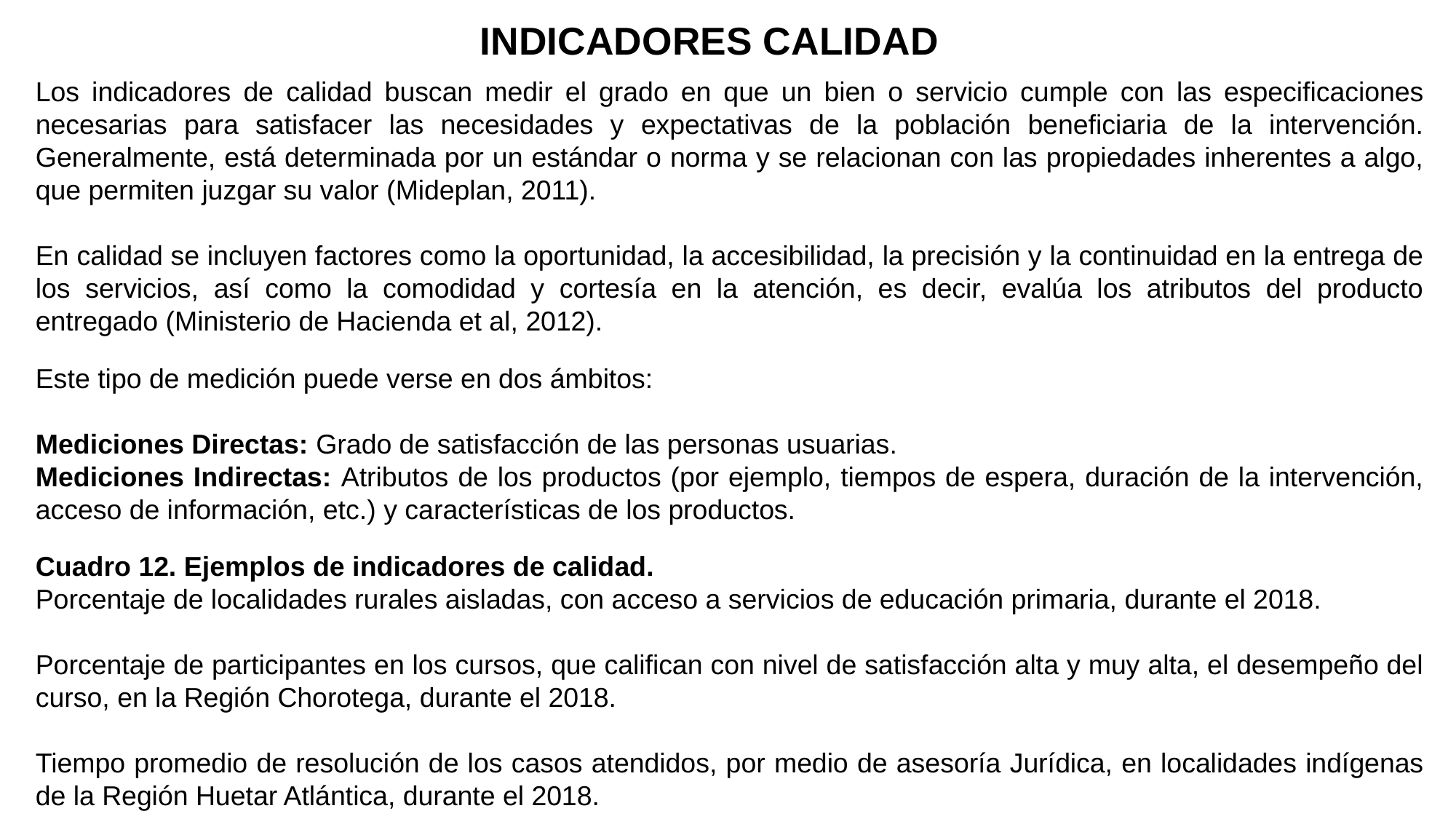

# INDICADORES CALIDAD
Los indicadores de calidad buscan medir el grado en que un bien o servicio cumple con las especificaciones necesarias para satisfacer las necesidades y expectativas de la población beneficiaria de la intervención. Generalmente, está determinada por un estándar o norma y se relacionan con las propiedades inherentes a algo, que permiten juzgar su valor (Mideplan, 2011).

En calidad se incluyen factores como la oportunidad, la accesibilidad, la precisión y la continuidad en la entrega de los servicios, así como la comodidad y cortesía en la atención, es decir, evalúa los atributos del producto entregado (Ministerio de Hacienda et al, 2012).
Este tipo de medición puede verse en dos ámbitos:

Mediciones Directas: Grado de satisfacción de las personas usuarias.
Mediciones Indirectas: Atributos de los productos (por ejemplo, tiempos de espera, duración de la intervención, acceso de información, etc.) y características de los productos.
Cuadro 12. Ejemplos de indicadores de calidad.
Porcentaje de localidades rurales aisladas, con acceso a servicios de educación primaria, durante el 2018.

Porcentaje de participantes en los cursos, que califican con nivel de satisfacción alta y muy alta, el desempeño del curso, en la Región Chorotega, durante el 2018.

Tiempo promedio de resolución de los casos atendidos, por medio de asesoría Jurídica, en localidades indígenas de la Región Huetar Atlántica, durante el 2018.